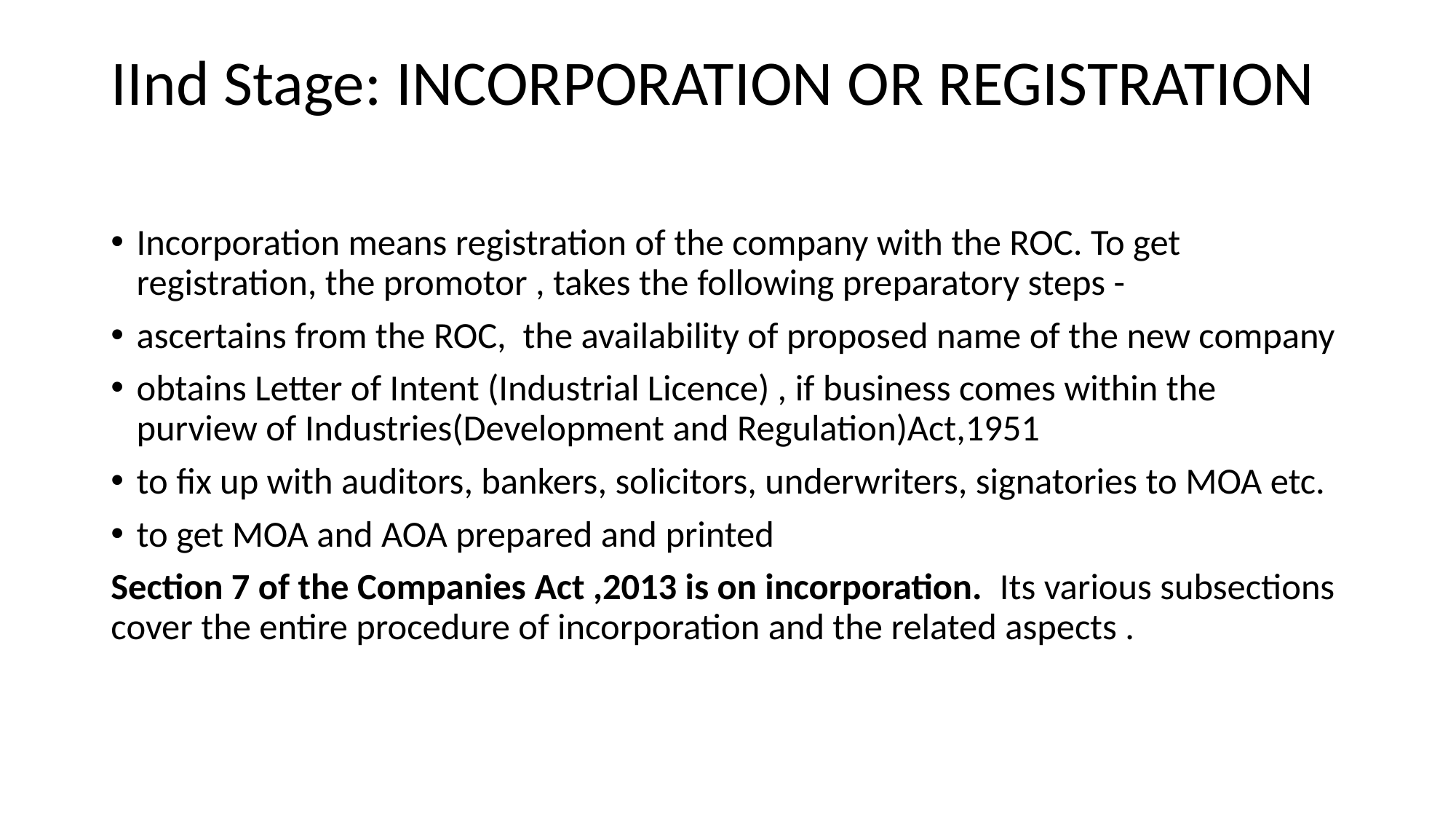

# IInd Stage: INCORPORATION OR REGISTRATION
Incorporation means registration of the company with the ROC. To get registration, the promotor , takes the following preparatory steps -
ascertains from the ROC,  the availability of proposed name of the new company
obtains Letter of Intent (Industrial Licence) , if business comes within the purview of Industries(Development and Regulation)Act,1951
to fix up with auditors, bankers, solicitors, underwriters, signatories to MOA etc.
to get MOA and AOA prepared and printed
Section 7 of the Companies Act ,2013 is on incorporation.  Its various subsections cover the entire procedure of incorporation and the related aspects .